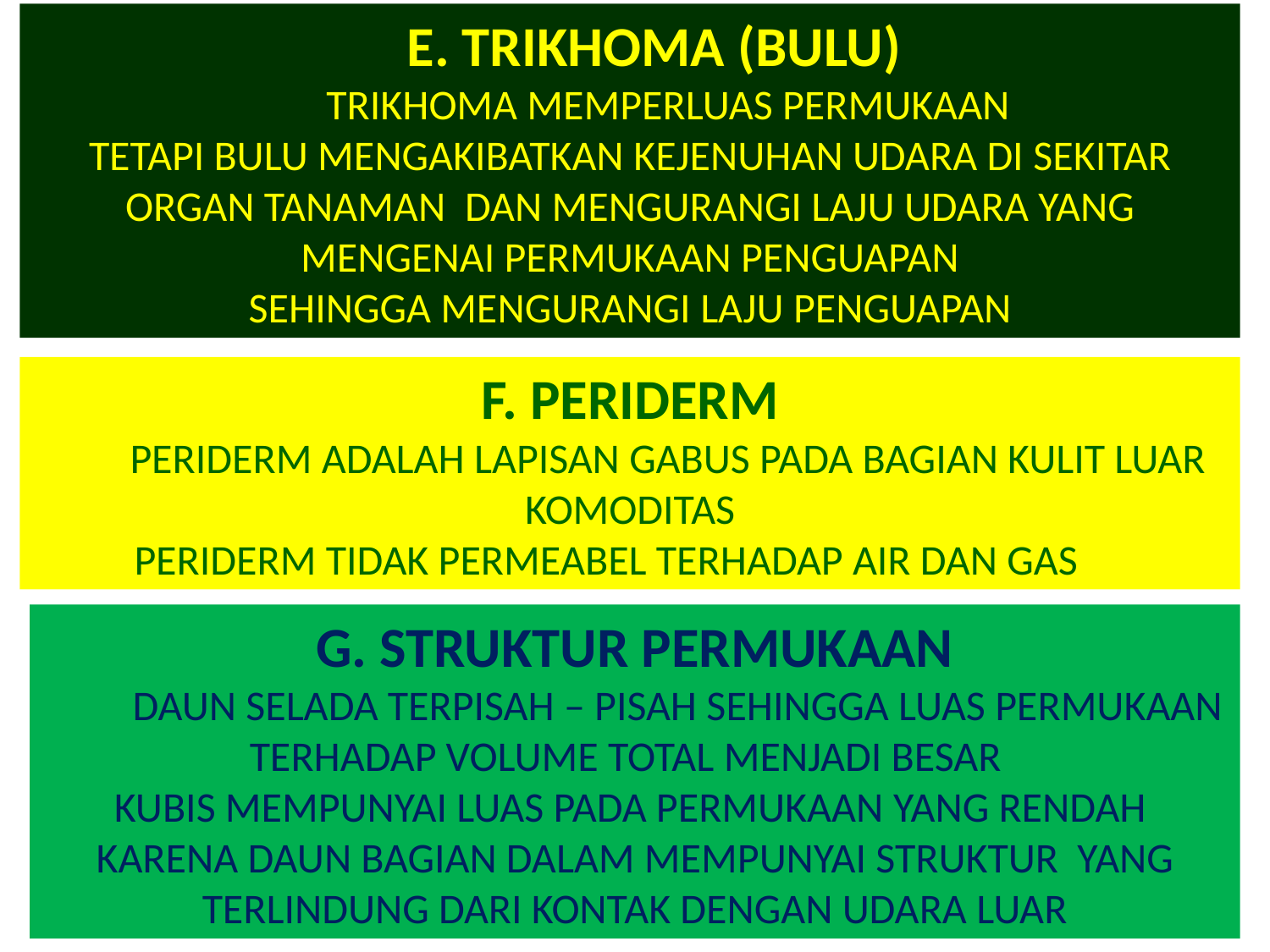

e. Trikhoma (Bulu)
         Trikhoma memperluas permukaan
tetapi bulu MENGAKIBATKAN kejenuhan udara di sekitar organ tanaman  DAN mengurangi LAJU udara yang mengenai permukaan penguapan
sehingga mengurangi LAJU penguapan
f. Periderm
        Periderm adalah lapisan gabus pada bagian kulit luar komoditas
Periderm tidak permeabel terhadap air dan gas
g. Struktur permukaan
         Daun selada terpisah – pisah sehingga luas permukaan terhadap volume total MENjadi besar
Kubis mempunyai luas pada permukaan yang RENDAH
karena daun bagian dalam mempunyai struktur  yang terlindung dari kontak dengan udara luar